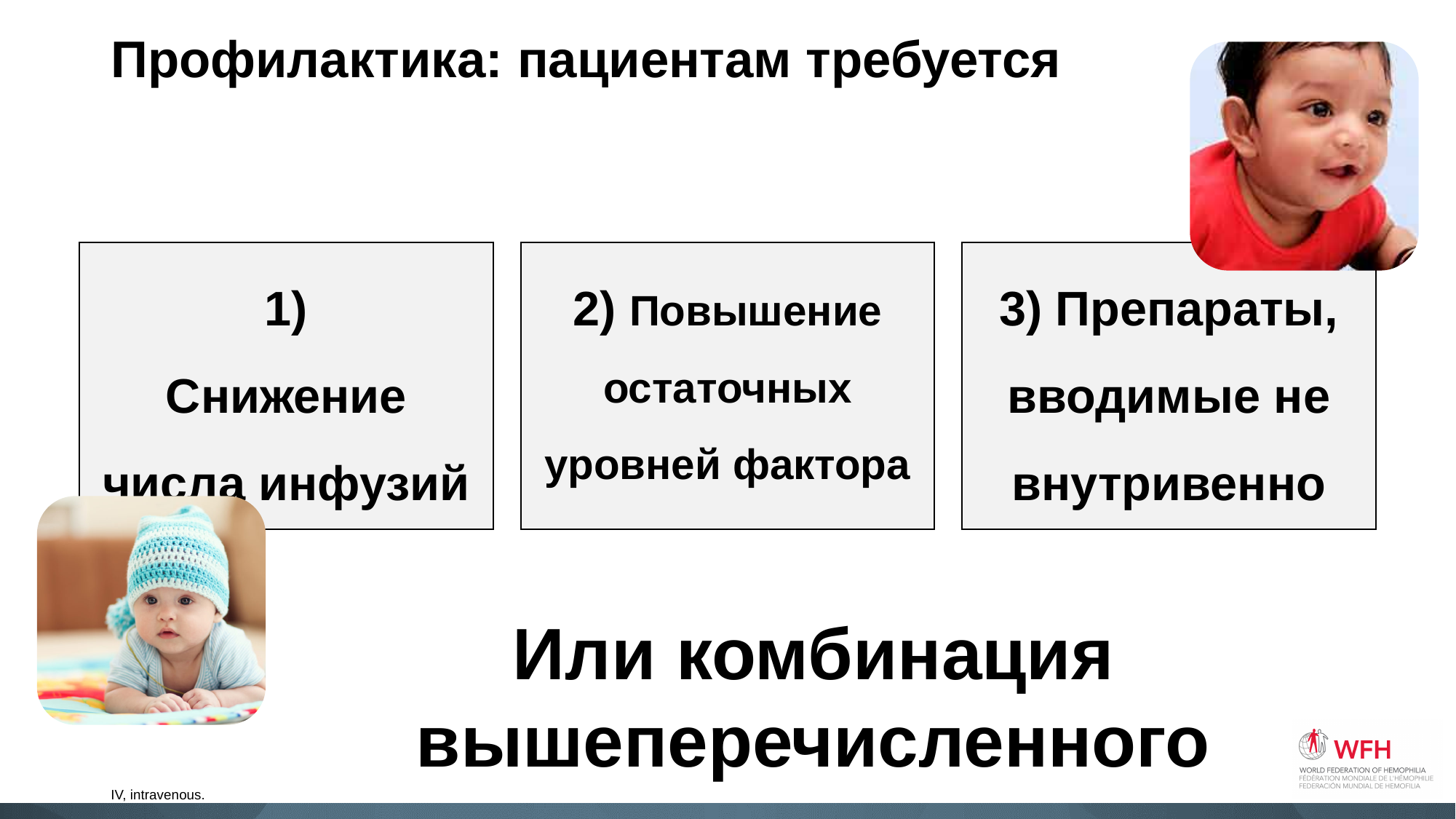

# Профилактика: пациентам требуется

1)
Снижение числа инфузий
2) Повышение остаточных уровней фактора
3) Препараты, вводимые не внутривенно

Или комбинация вышеперечисленного
IV, intravenous.